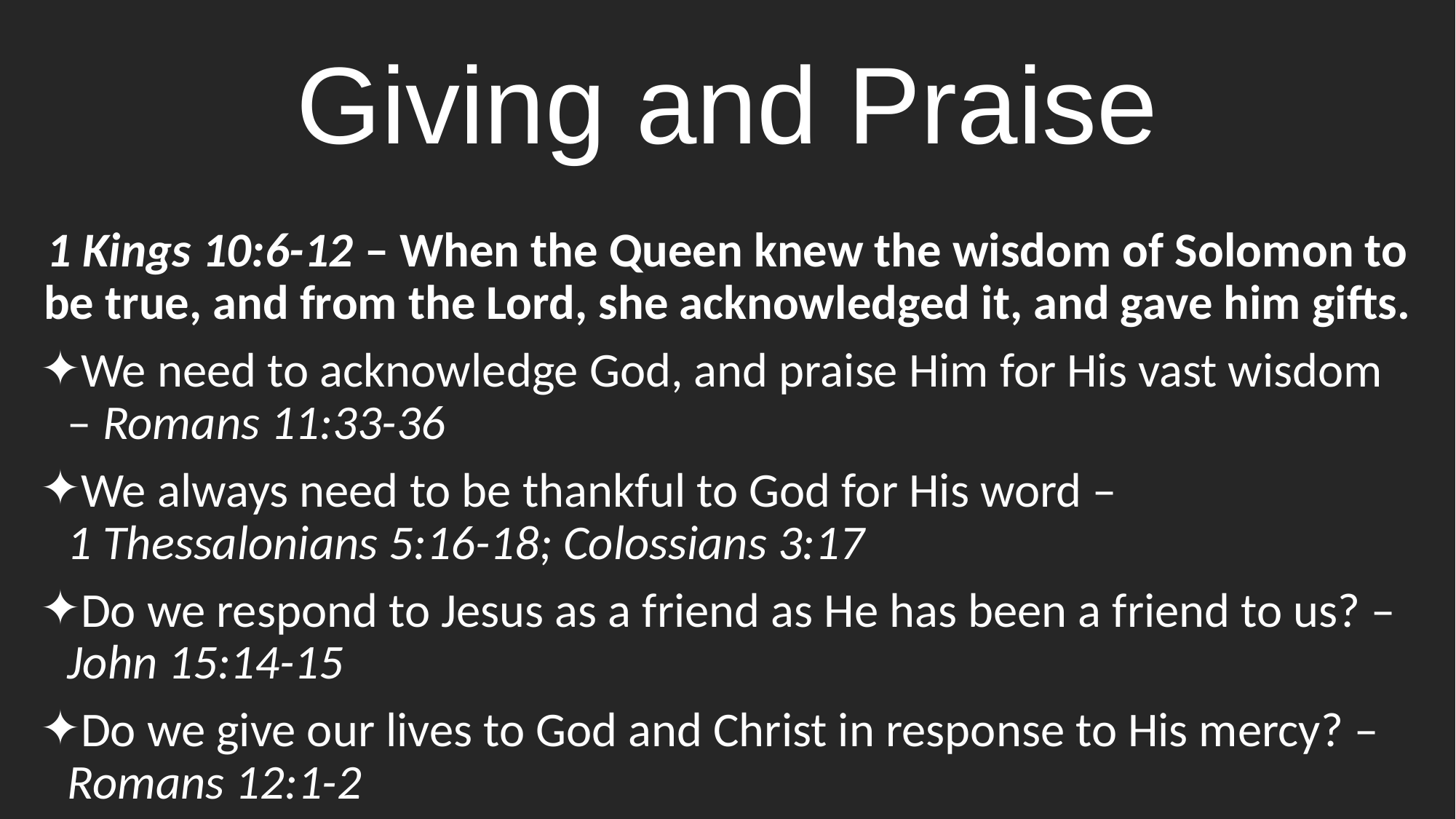

# Giving and Praise
1 Kings 10:6-12 – When the Queen knew the wisdom of Solomon to be true, and from the Lord, she acknowledged it, and gave him gifts.
We need to acknowledge God, and praise Him for His vast wisdom – Romans 11:33-36
We always need to be thankful to God for His word –                            1 Thessalonians 5:16-18; Colossians 3:17
Do we respond to Jesus as a friend as He has been a friend to us? – John 15:14-15
Do we give our lives to God and Christ in response to His mercy? – Romans 12:1-2